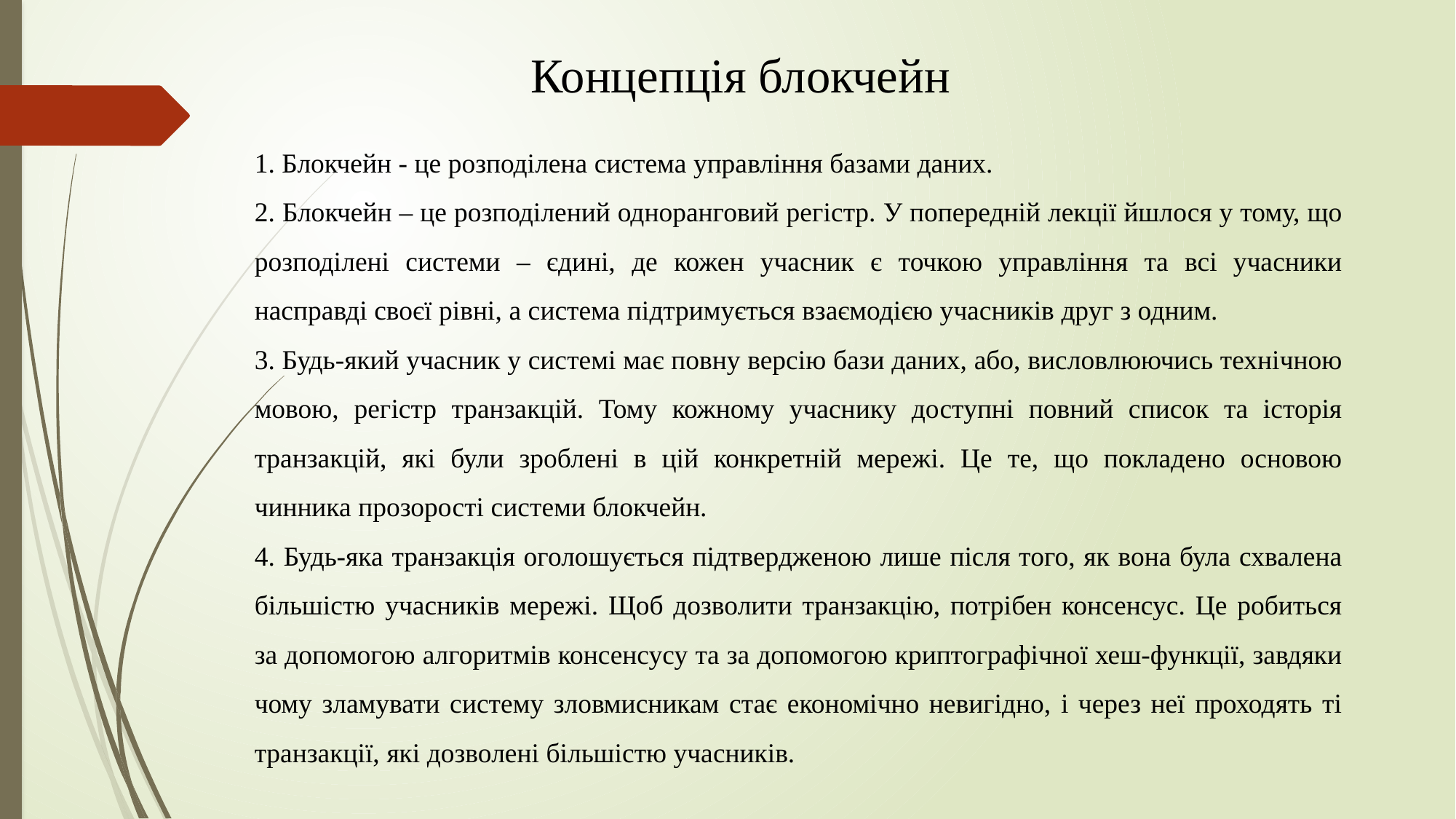

Концепція блокчейн
1. Блокчейн - це розподілена система управління базами даних.
2. Блокчейн – це розподілений одноранговий регістр. У попередній лекції йшлося у тому, що розподілені системи – єдині, де кожен учасник є точкою управління та всі учасники насправді своєї рівні, а система підтримується взаємодією учасників друг з одним.
3. Будь-який учасник у системі має повну версію бази даних, або, висловлюючись технічною мовою, регістр транзакцій. Тому кожному учаснику доступні повний список та історія транзакцій, які були зроблені в цій конкретній мережі. Це те, що покладено основою чинника прозорості системи блокчейн.
4. Будь-яка транзакція оголошується підтвердженою лише після того, як вона була схвалена більшістю учасників мережі. Щоб дозволити транзакцію, потрібен консенсус. Це робиться за допомогою алгоритмів консенсусу та за допомогою криптографічної хеш-функції, завдяки чому зламувати систему зловмисникам стає економічно невигідно, і через неї проходять ті транзакції, які дозволені більшістю учасників.